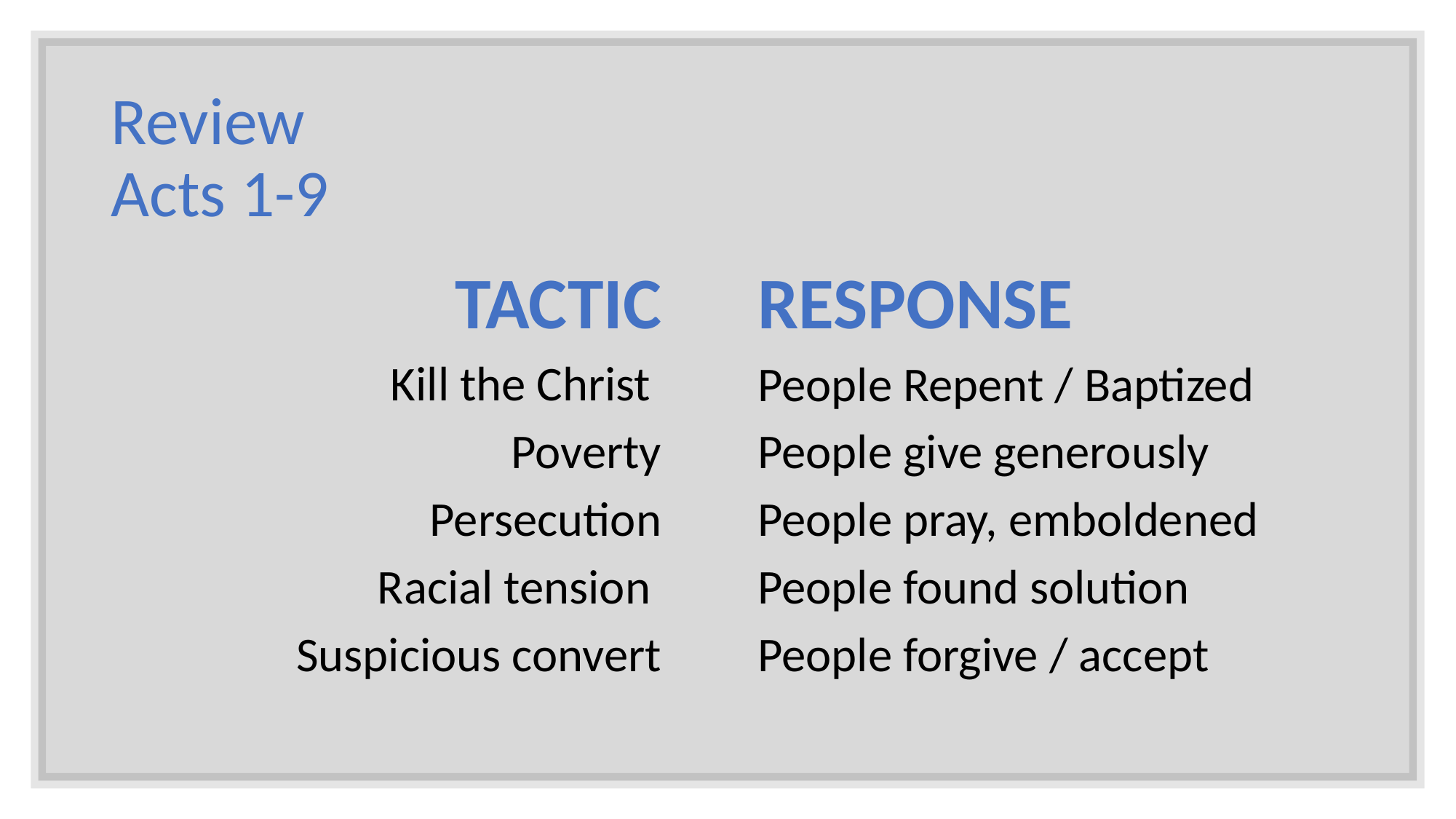

# Review Acts 1-9
TACTIC
Kill the Christ
Poverty
Persecution
Racial tension
Suspicious convert
RESPONSE
People Repent / Baptized
People give generously
People pray, emboldened
People found solution
People forgive / accept